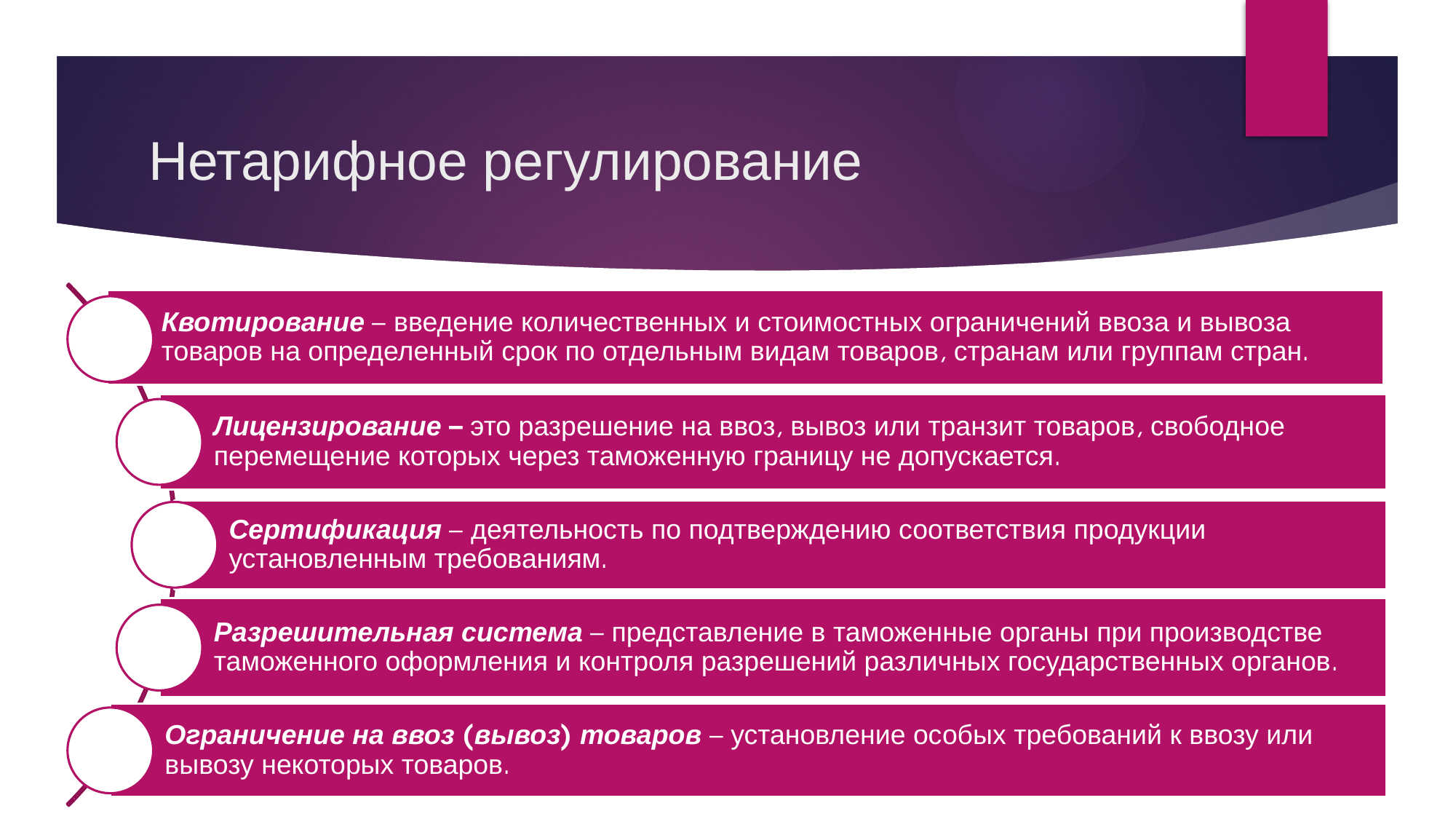

# Нетарифное регулирование
Квотирование – введение количественных и стоимостных ограничений ввоза и вывоза товаров на определенный срок по отдельным видам товаров, странам или группам стран.
Лицензирование – это разрешение на ввоз, вывоз или транзит товаров, свободное перемещение которых через таможенную границу не допускается.
Сертификация – деятельность по подтверждению соответствия продукции установленным требованиям.
Разрешительная система – представление в таможенные органы при производстве таможенного оформления и контроля разрешений различных государственных органов.
Ограничение на ввоз (вывоз) товаров – установление особых требований к ввозу или вывозу некоторых товаров.